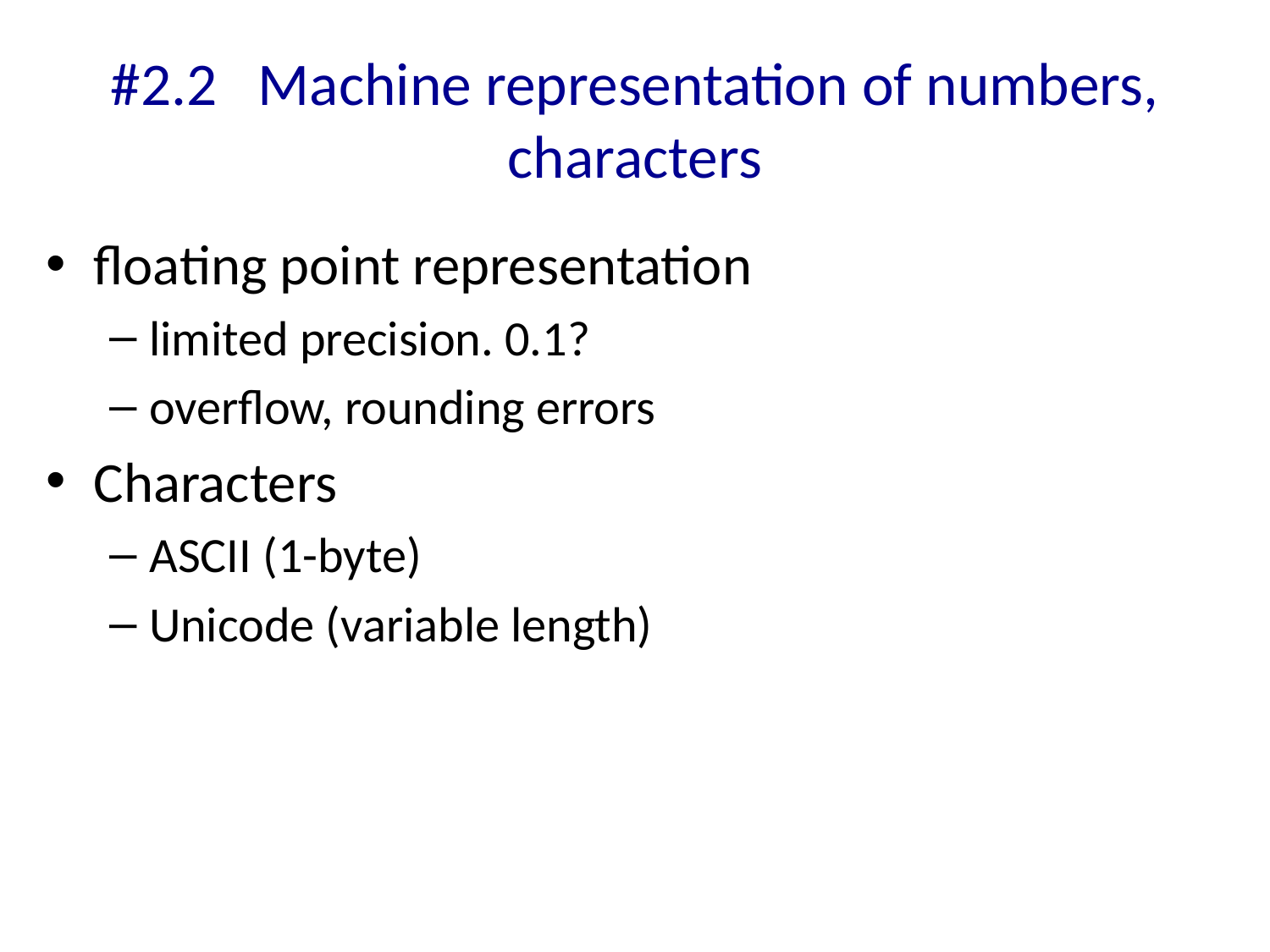

# #2.2   Machine representation of numbers, characters
floating point representation
limited precision. 0.1?
overflow, rounding errors
Characters
ASCII (1-byte)
Unicode (variable length)